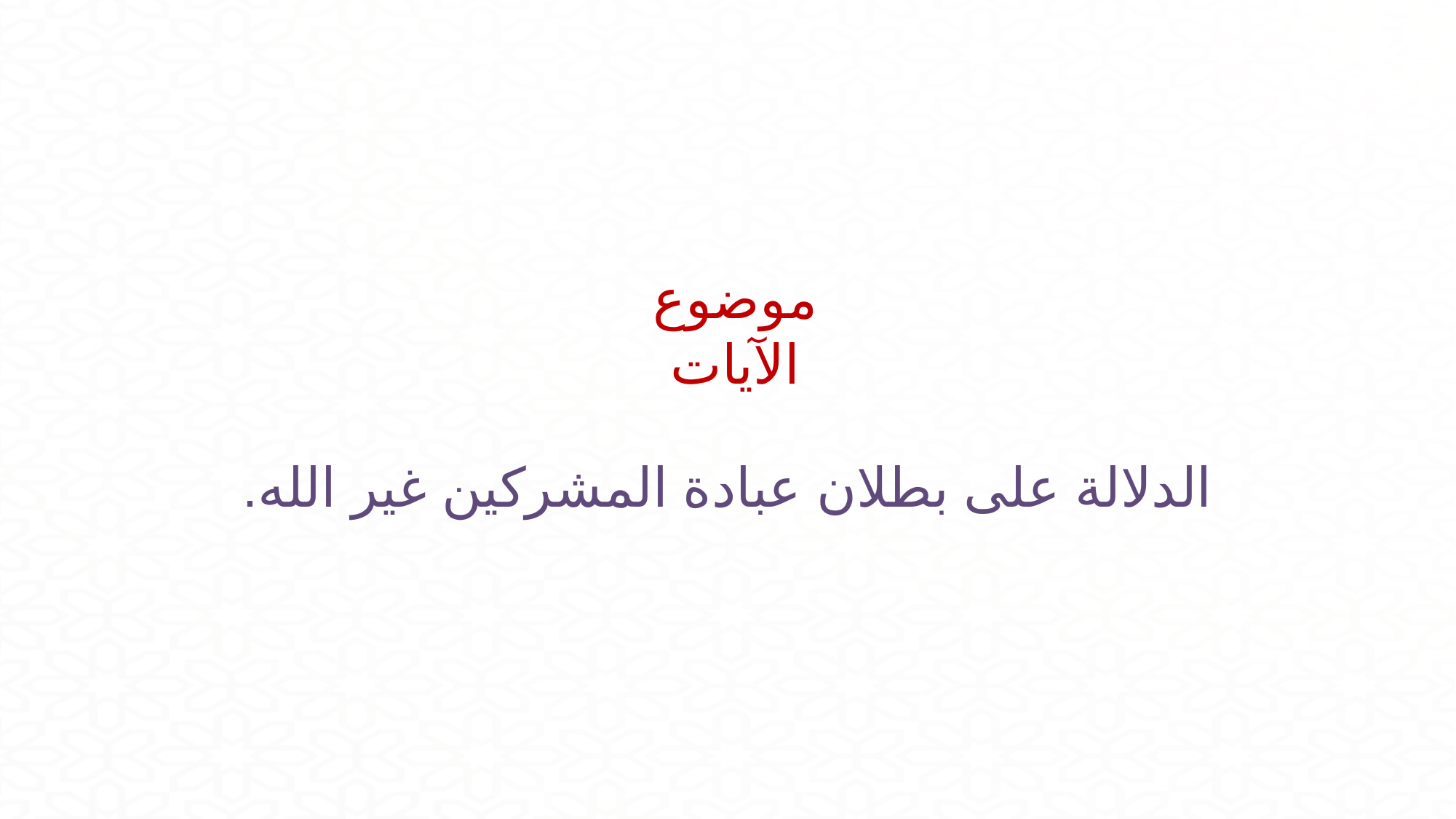

# موضوع الآيات
الدلالة على بطلان عبادة المشركين غير الله.